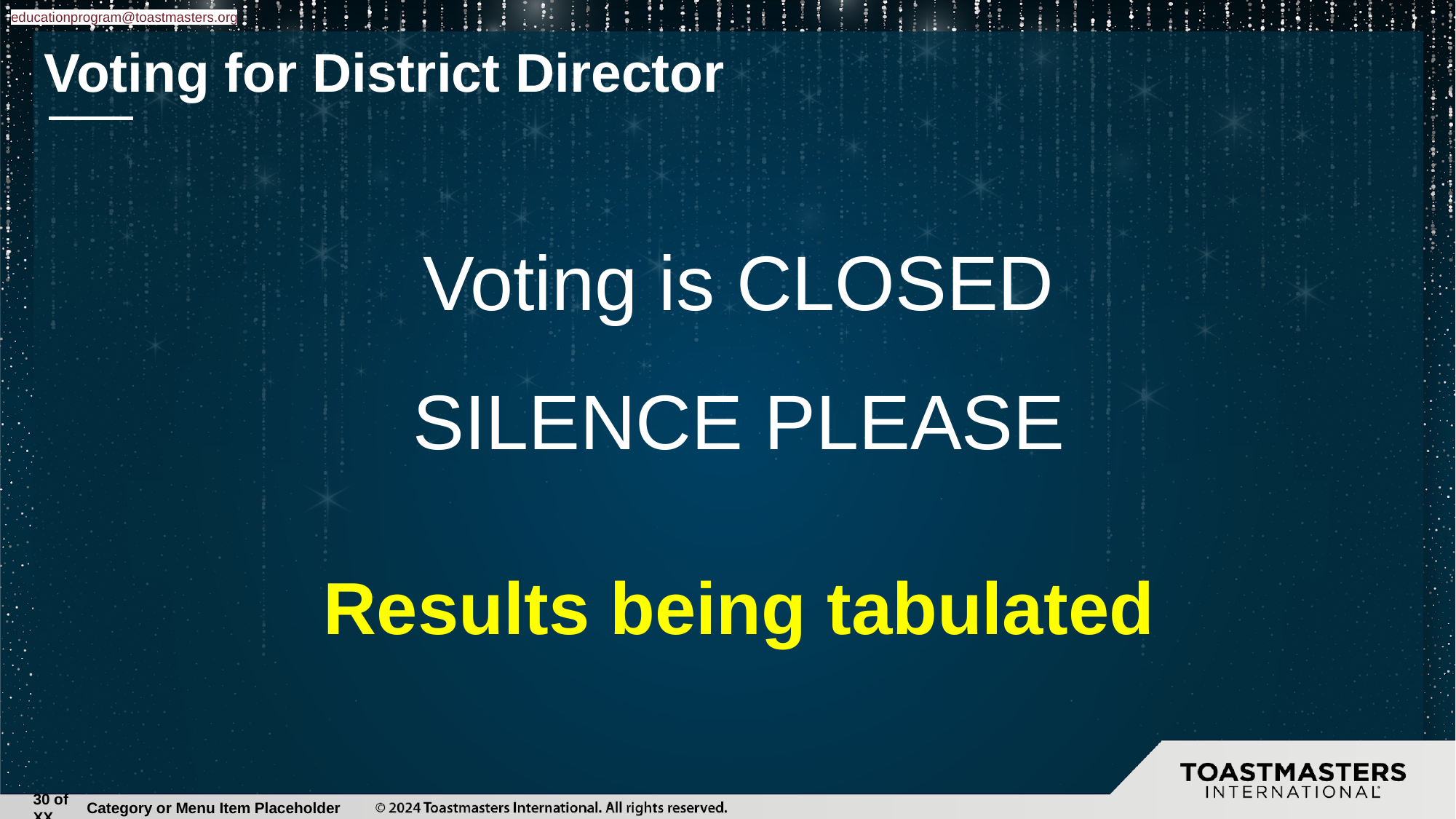

educationprogram@toastmasters.org
# Voting for District Director
Voting is CLOSED
SILENCE PLEASE

Results being tabulated
30 of XX
Category or Menu Item Placeholder